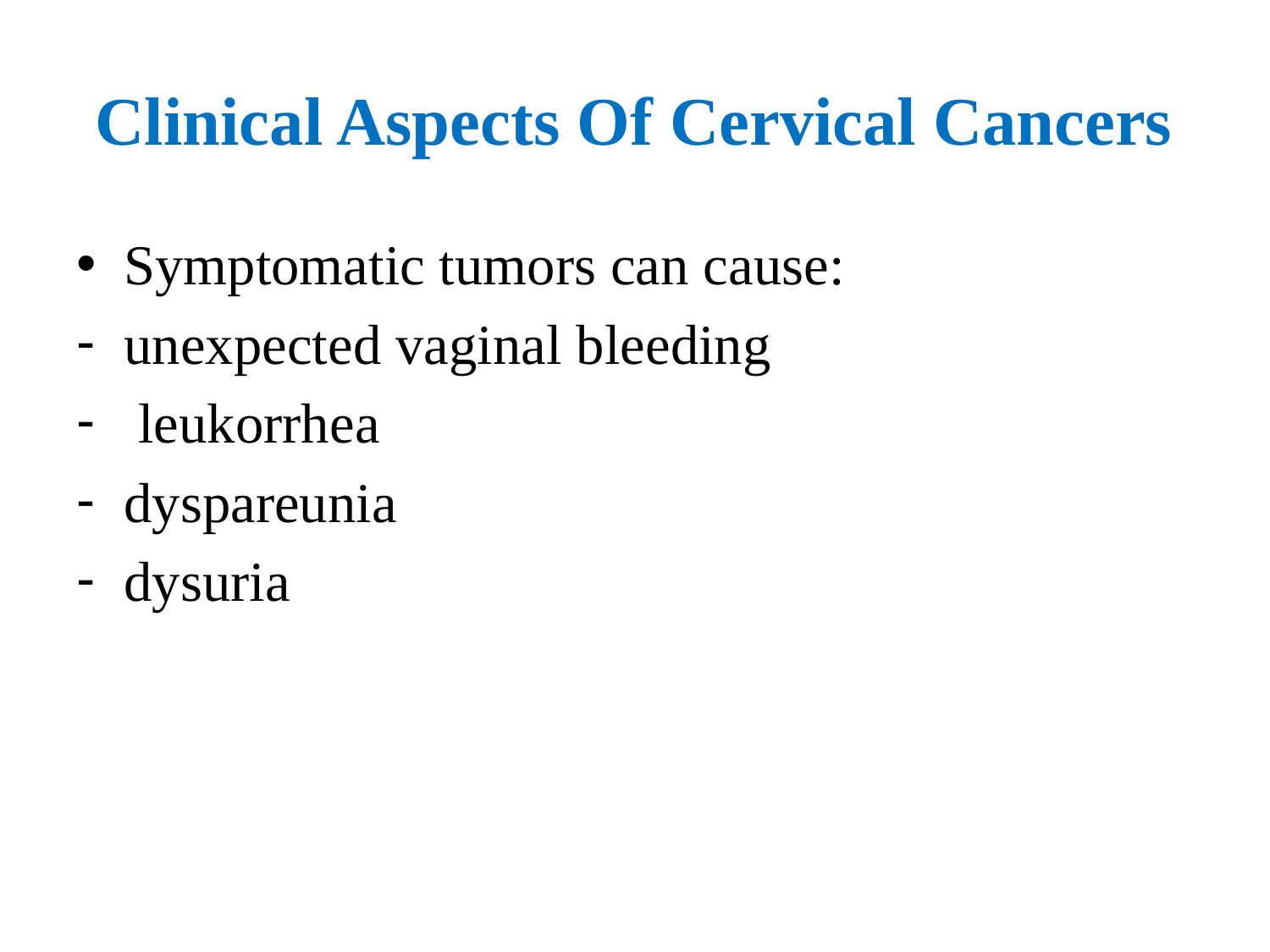

# Clinical Aspects Of Cervical Cancers
Symptomatic tumors can cause:
unexpected vaginal bleeding
 leukorrhea
dyspareunia
dysuria